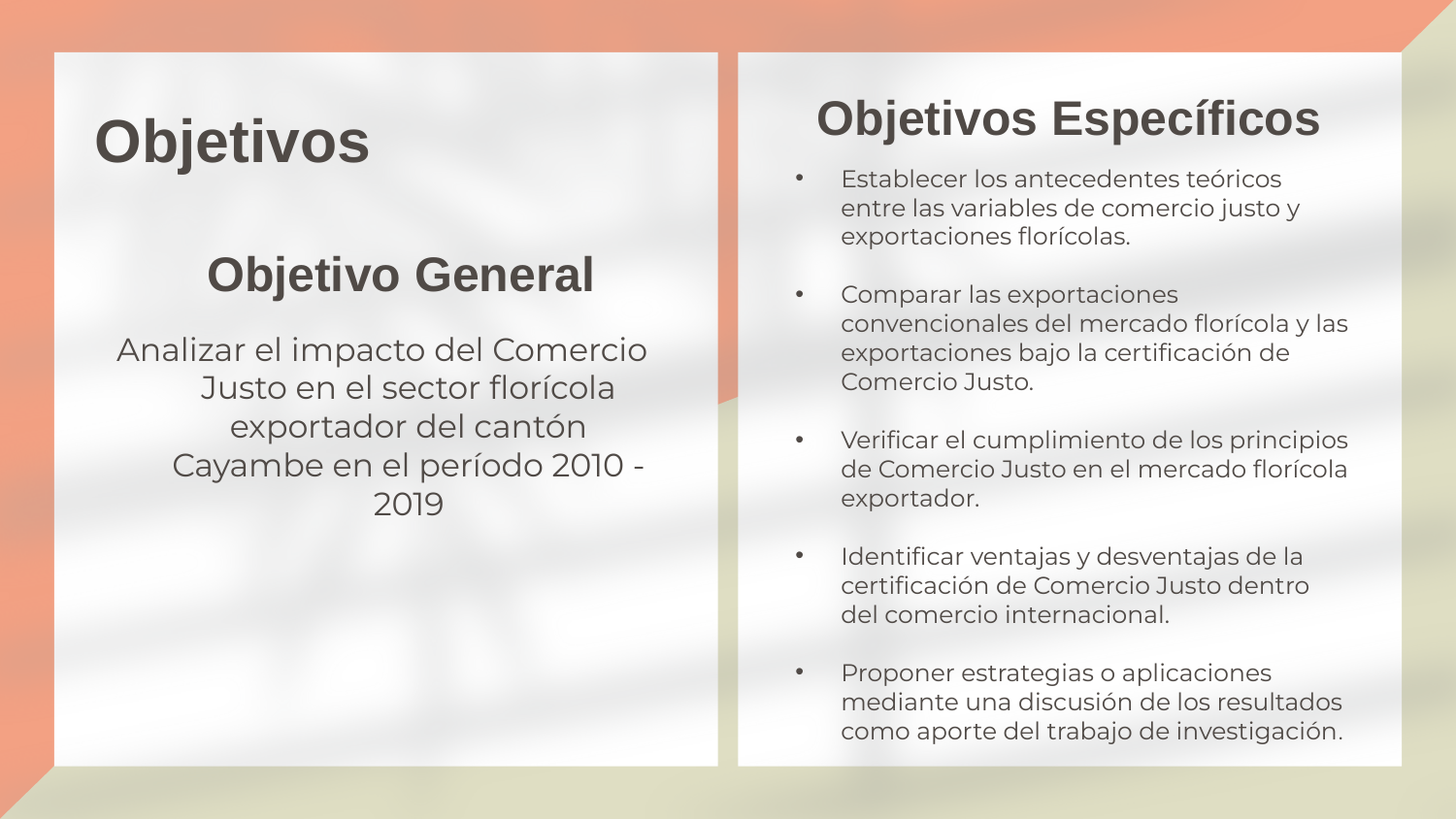

Objetivos Específicos
# Objetivos
Establecer los antecedentes teóricos entre las variables de comercio justo y exportaciones florícolas.
Comparar las exportaciones convencionales del mercado florícola y las exportaciones bajo la certificación de Comercio Justo.
Verificar el cumplimiento de los principios de Comercio Justo en el mercado florícola exportador.
Identificar ventajas y desventajas de la certificación de Comercio Justo dentro del comercio internacional.
Proponer estrategias o aplicaciones mediante una discusión de los resultados como aporte del trabajo de investigación.

Objetivo General
Analizar el impacto del Comercio Justo en el sector florícola exportador del cantón Cayambe en el período 2010 - 2019